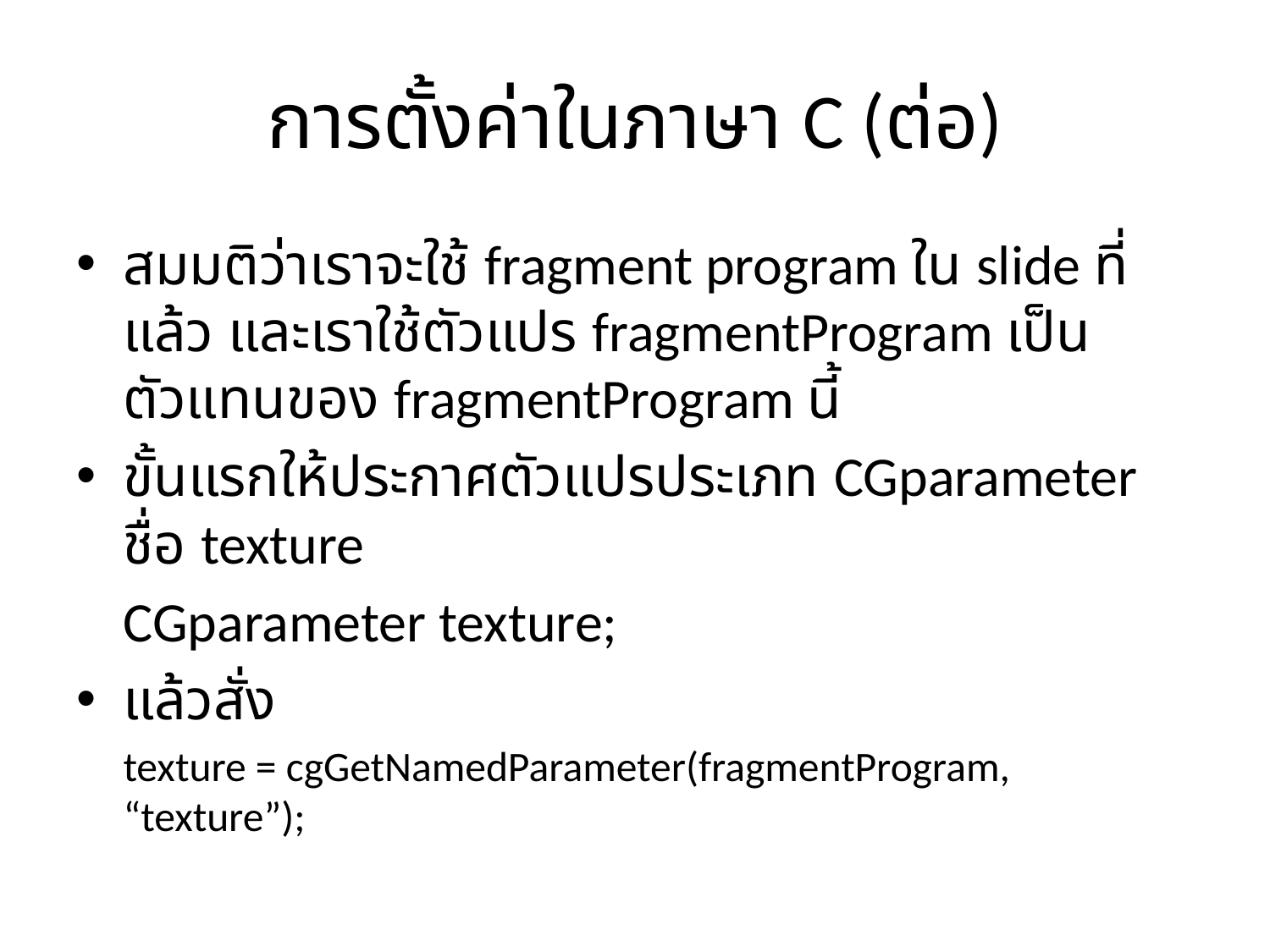

# การตั้งค่าในภาษา C (ต่อ)
สมมติว่าเราจะใช้ fragment program ใน slide ที่แล้ว และเราใช้ตัวแปร fragmentProgram เป็นตัวแทนของ fragmentProgram นี้
ขั้นแรกให้ประกาศตัวแปรประเภท CGparameter ชื่อ texture
	CGparameter texture;
แล้วสั่ง
	texture = cgGetNamedParameter(fragmentProgram, 						“texture”);